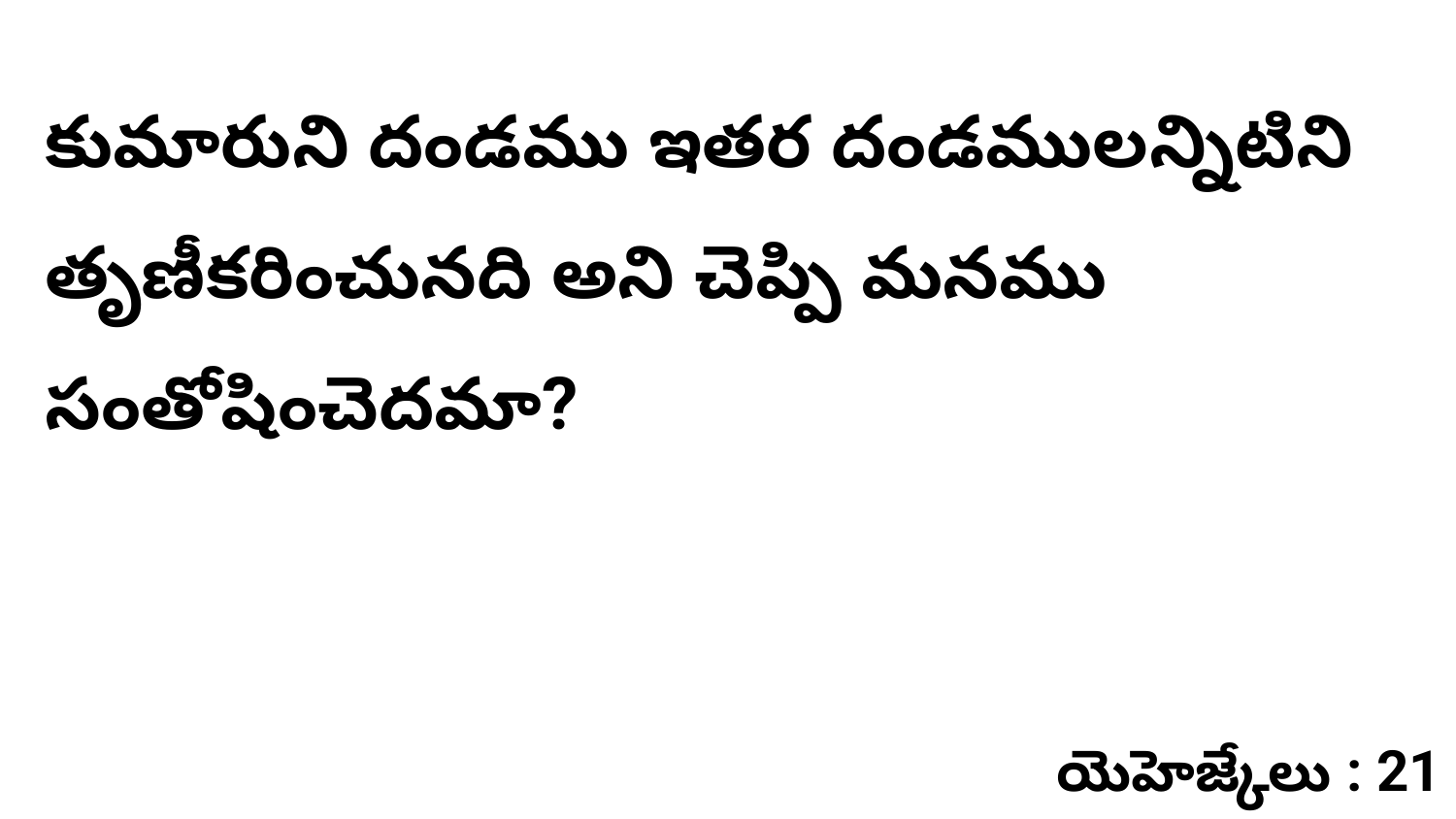

కుమారుని దండము ఇతర దండములన్నిటిని తృణీకరించునది అని చెప్పి మనము సంతోషించెదమా?
యెహెజ్కేలు : 21